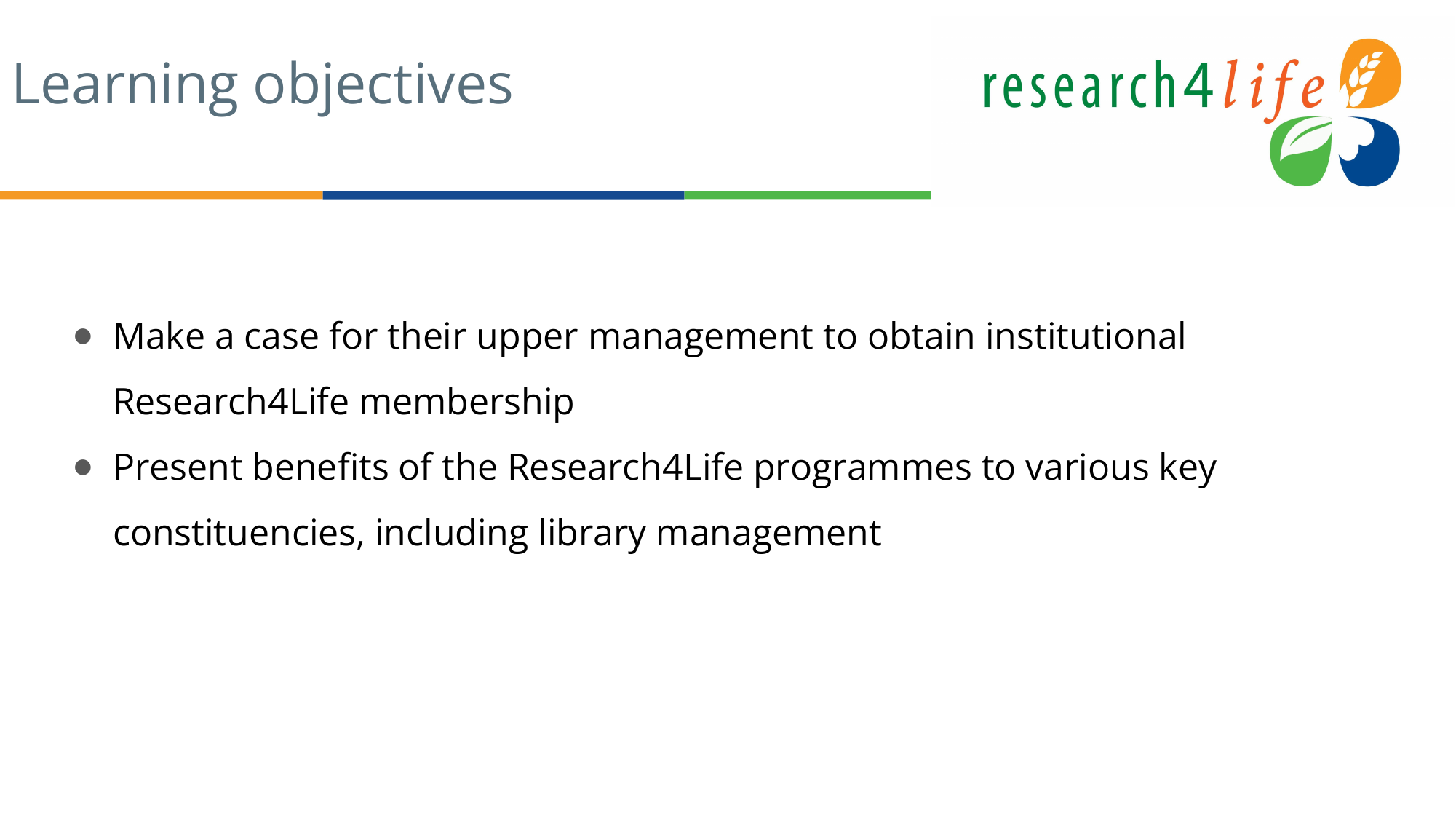

# Learning objectives
Make a case for their upper management to obtain institutional Research4Life membership
Present benefits of the Research4Life programmes to various key constituencies, including library management